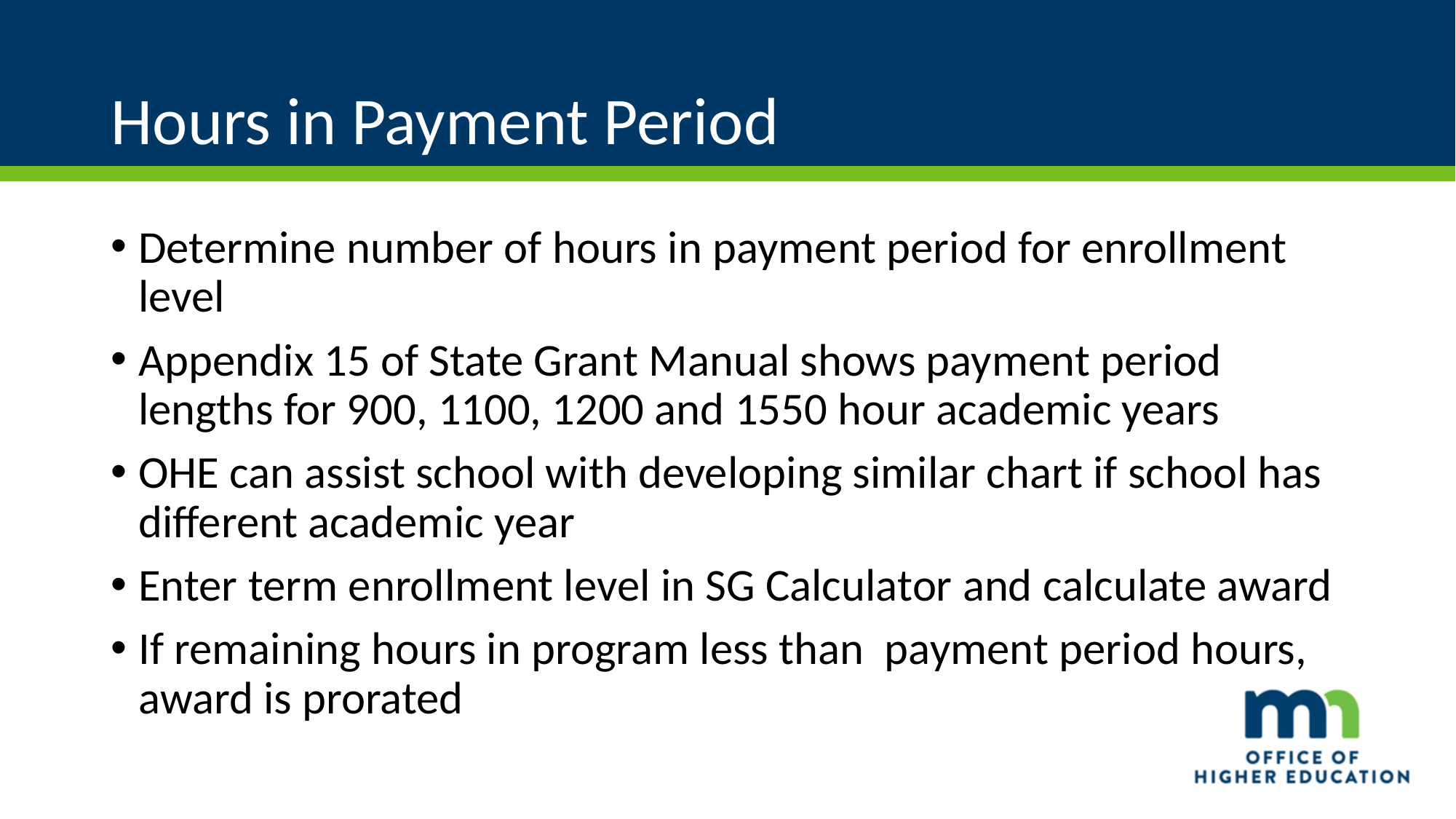

# Hours in Payment Period
Determine number of hours in payment period for enrollment level
Appendix 15 of State Grant Manual shows payment period lengths for 900, 1100, 1200 and 1550 hour academic years
OHE can assist school with developing similar chart if school has different academic year
Enter term enrollment level in SG Calculator and calculate award
If remaining hours in program less than  payment period hours, award is prorated